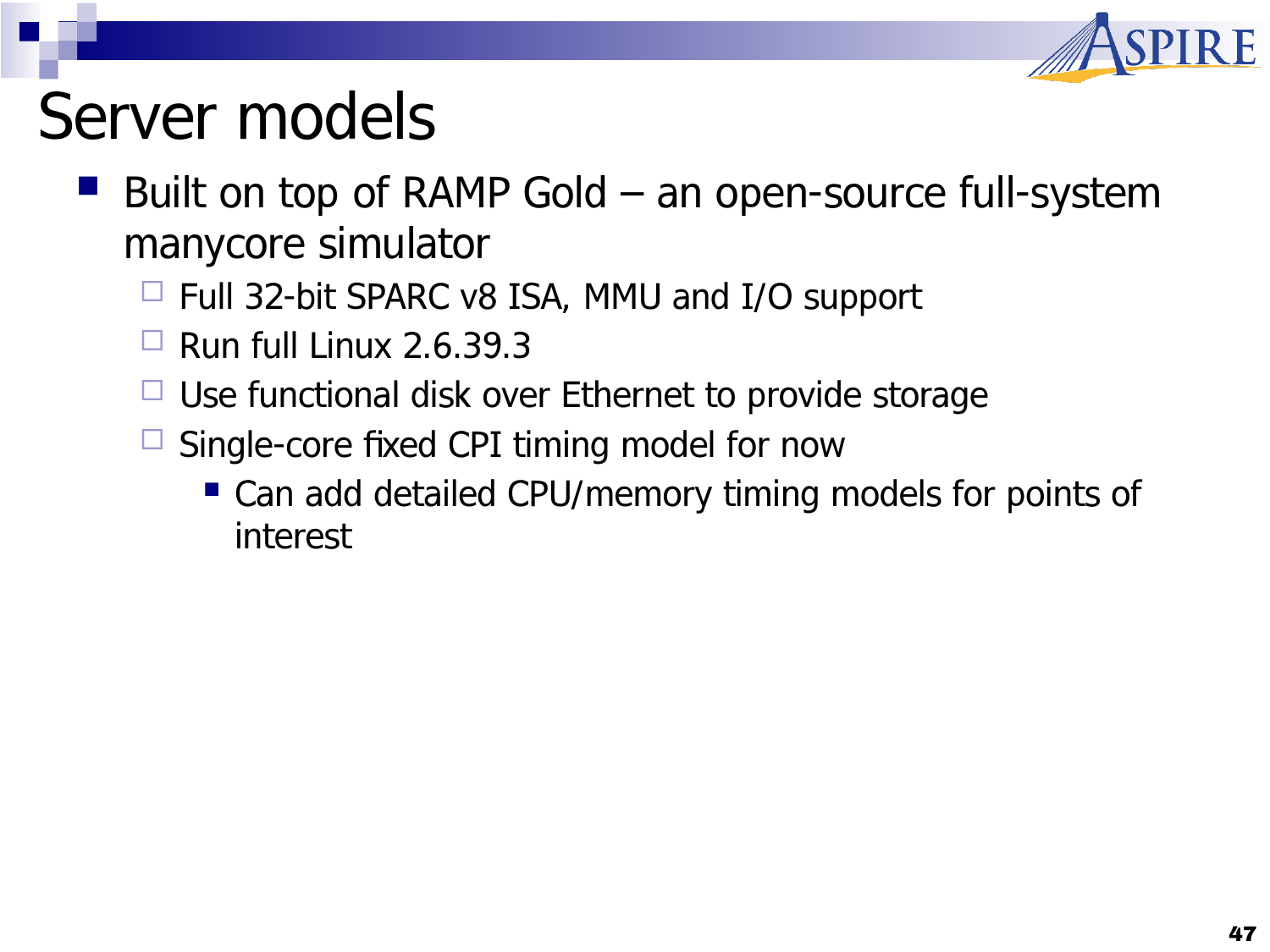

# Server models
Built on top of RAMP Gold – an open-source full-system manycore simulator
Full 32-bit SPARC v8 ISA, MMU and I/O support
Run full Linux 2.6.39.3
Use functional disk over Ethernet to provide storage
Single-core fixed CPI timing model for now
Can add detailed CPU/memory timing models for points of interest
47